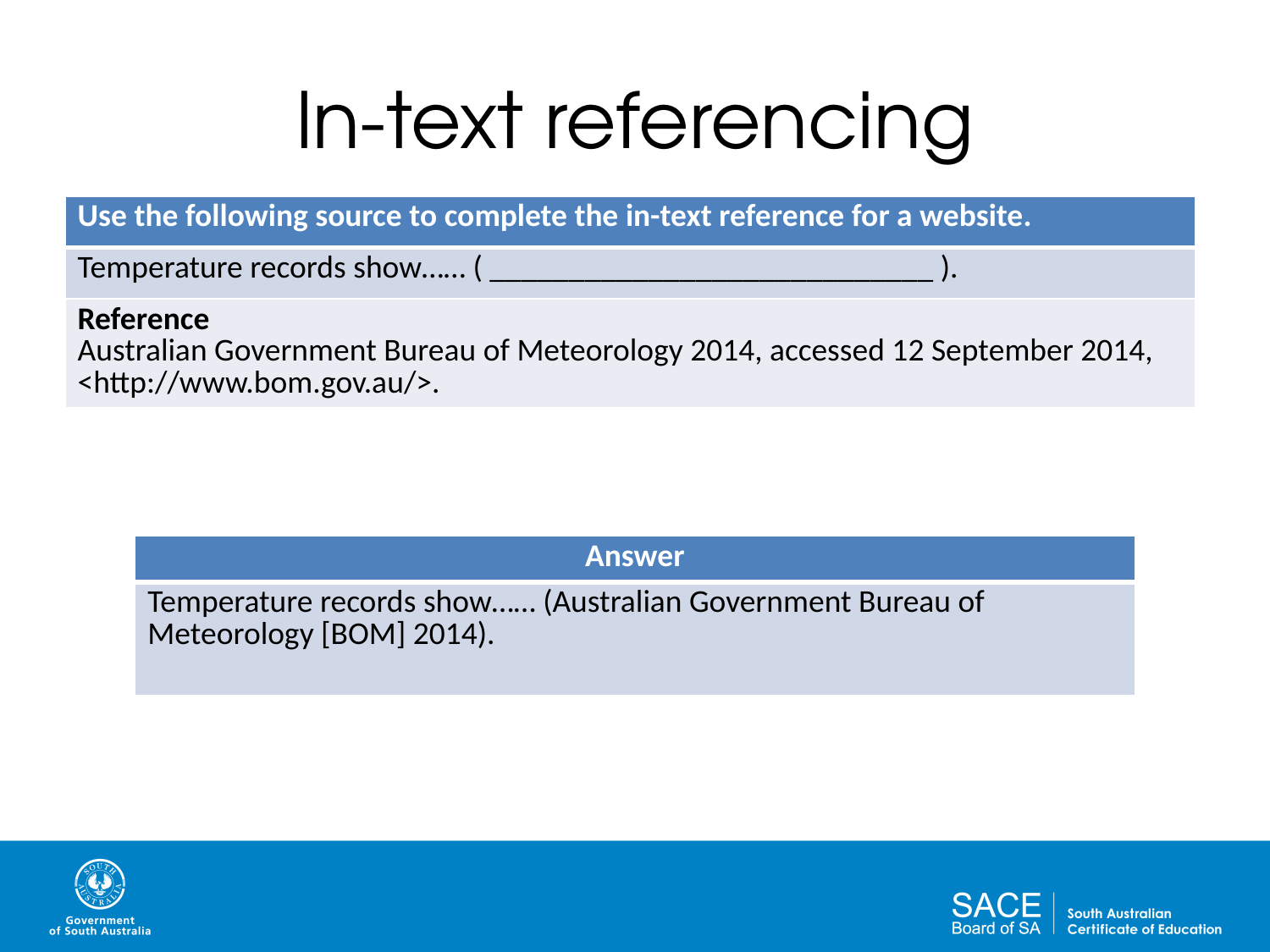

# In-text referencing
| Use the following source to complete the in-text reference for a website. |
| --- |
| Temperature records show…… ( \_\_\_\_\_\_\_\_\_\_\_\_\_\_\_\_\_\_\_\_\_\_\_\_\_\_\_\_ ). |
| Reference Australian Government Bureau of Meteorology 2014, accessed 12 September 2014, <http://www.bom.gov.au/>. |
| Answer |
| --- |
| Temperature records show…… (Australian Government Bureau of Meteorology [BOM] 2014). |